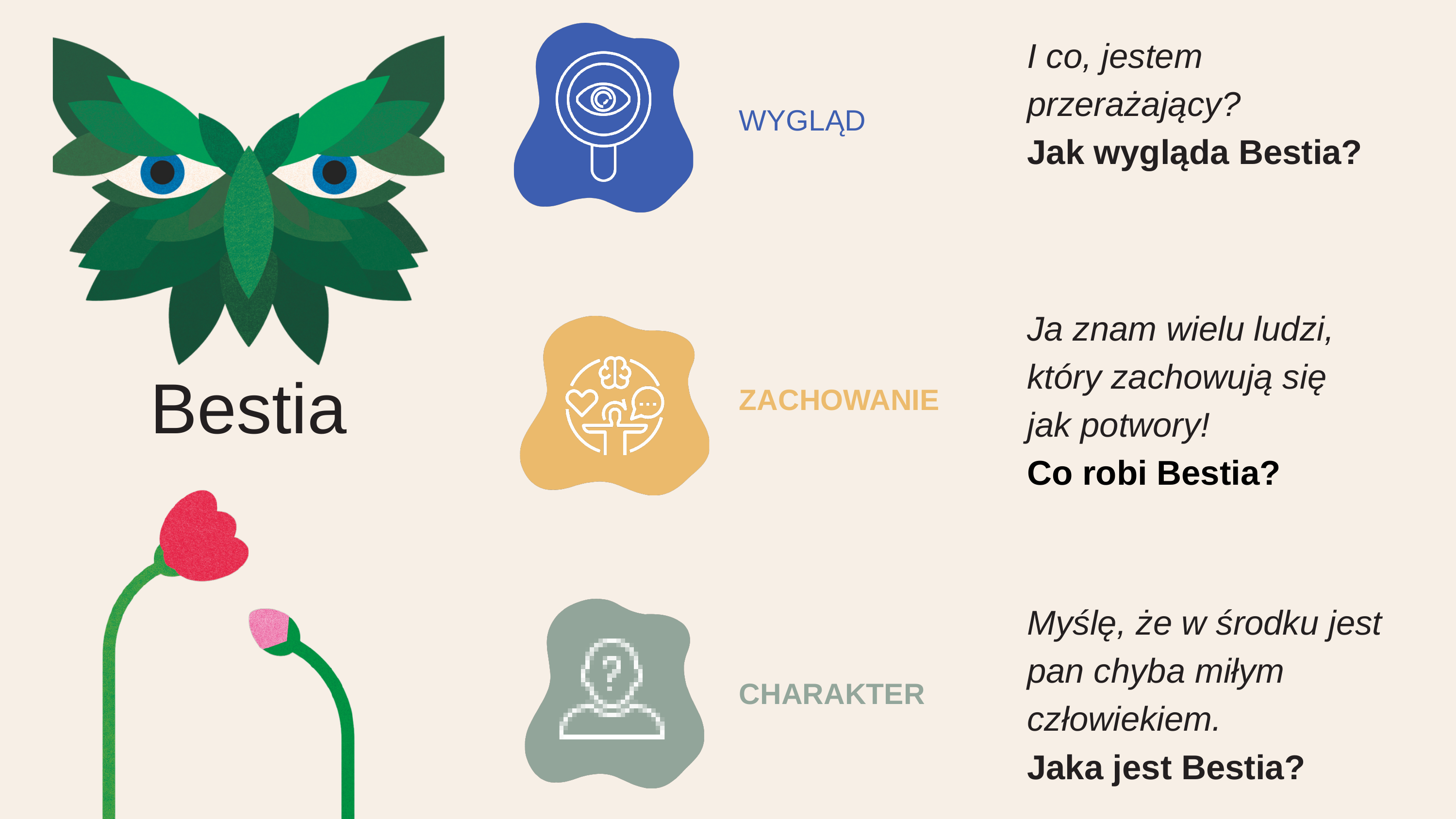

I co, jestem przerażający?
Jak wygląda Bestia?
WYGLĄD
Ja znam wielu ludzi, który zachowują się jak potwory!
Co robi Bestia?

ZACHOWANIE
Bestia

Myślę, że w środku jest pan chyba miłym człowiekiem.
Jaka jest Bestia?

CHARAKTER